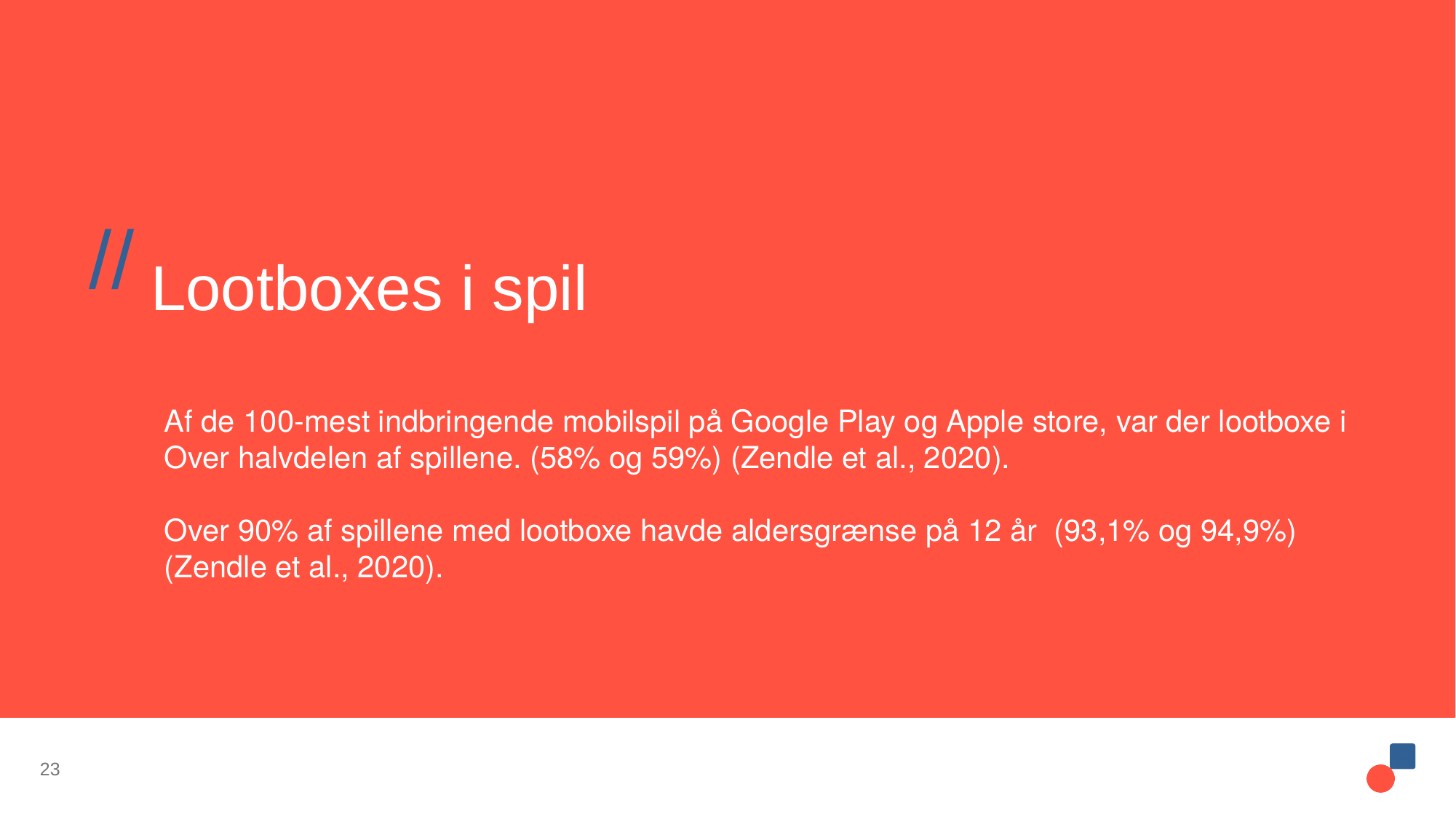

# Lootboxes i spil
Af de 100-mest indbringende mobilspil på Google Play og Apple store, var der lootboxe i Over halvdelen af spillene. (58% og 59%) (Zendle et al., 2020). 
Over 90% af spillene med lootboxe havde aldersgrænse på 12 år  (93,1% og 94,9%)
(Zendle et al., 2020).

23